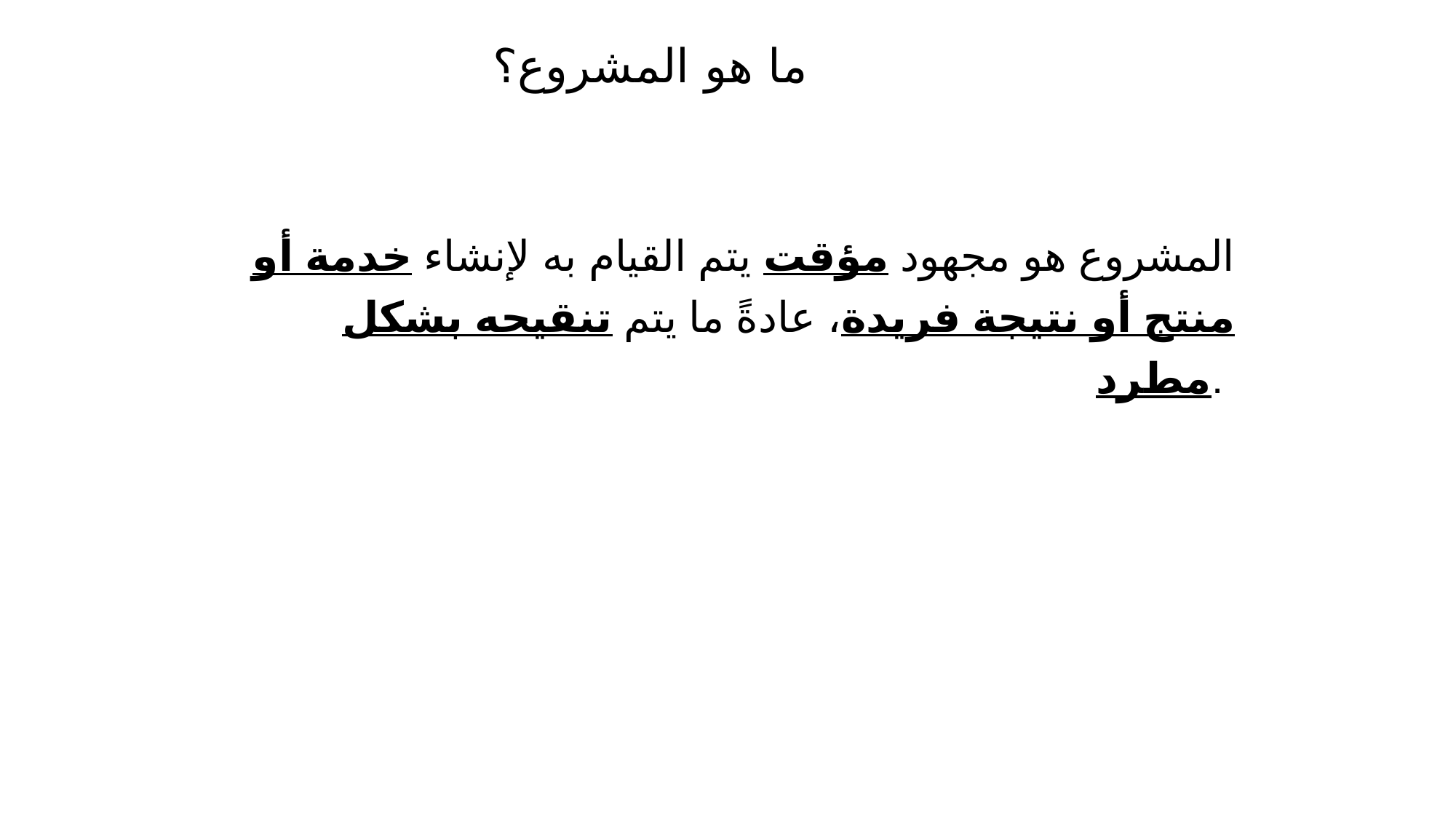

# ما هو المشروع؟

المشروع هو مجهود مؤقت يتم القيام به لإنشاء خدمة أو منتج أو نتيجة فريدة، عادةً ما يتم تنقيحه بشكل مطرد.
5